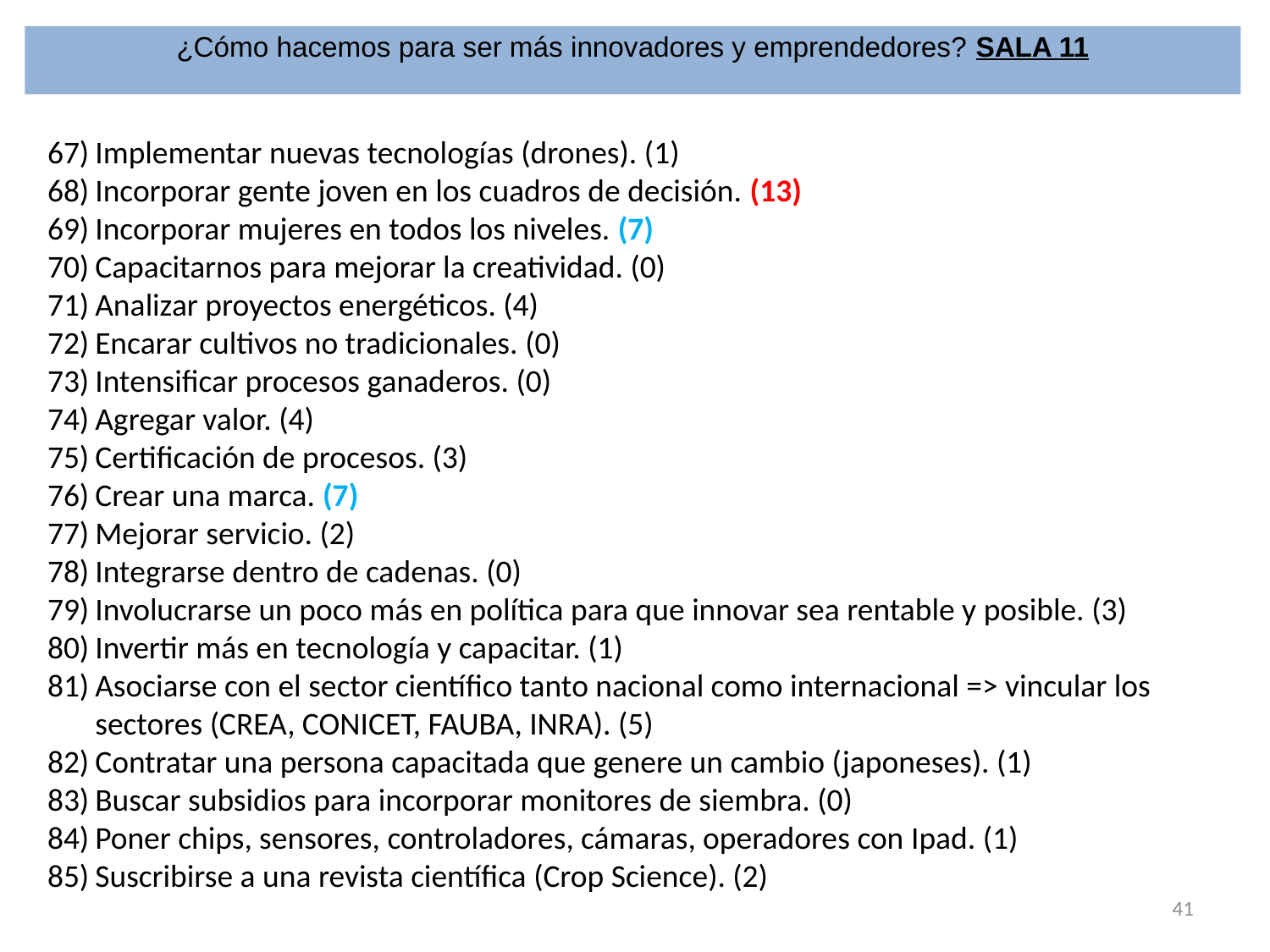

¿Cómo hacemos para ser más innovadores y emprendedores? SALA 11

Implementar nuevas tecnologías (drones). (1)
Incorporar gente joven en los cuadros de decisión. (13)
Incorporar mujeres en todos los niveles. (7)
Capacitarnos para mejorar la creatividad. (0)
Analizar proyectos energéticos. (4)
Encarar cultivos no tradicionales. (0)
Intensificar procesos ganaderos. (0)
Agregar valor. (4)
Certificación de procesos. (3)
Crear una marca. (7)
Mejorar servicio. (2)
Integrarse dentro de cadenas. (0)
Involucrarse un poco más en política para que innovar sea rentable y posible. (3)
Invertir más en tecnología y capacitar. (1)
Asociarse con el sector científico tanto nacional como internacional => vincular los sectores (CREA, CONICET, FAUBA, INRA). (5)
Contratar una persona capacitada que genere un cambio (japoneses). (1)
Buscar subsidios para incorporar monitores de siembra. (0)
Poner chips, sensores, controladores, cámaras, operadores con Ipad. (1)
Suscribirse a una revista científica (Crop Science). (2)

41